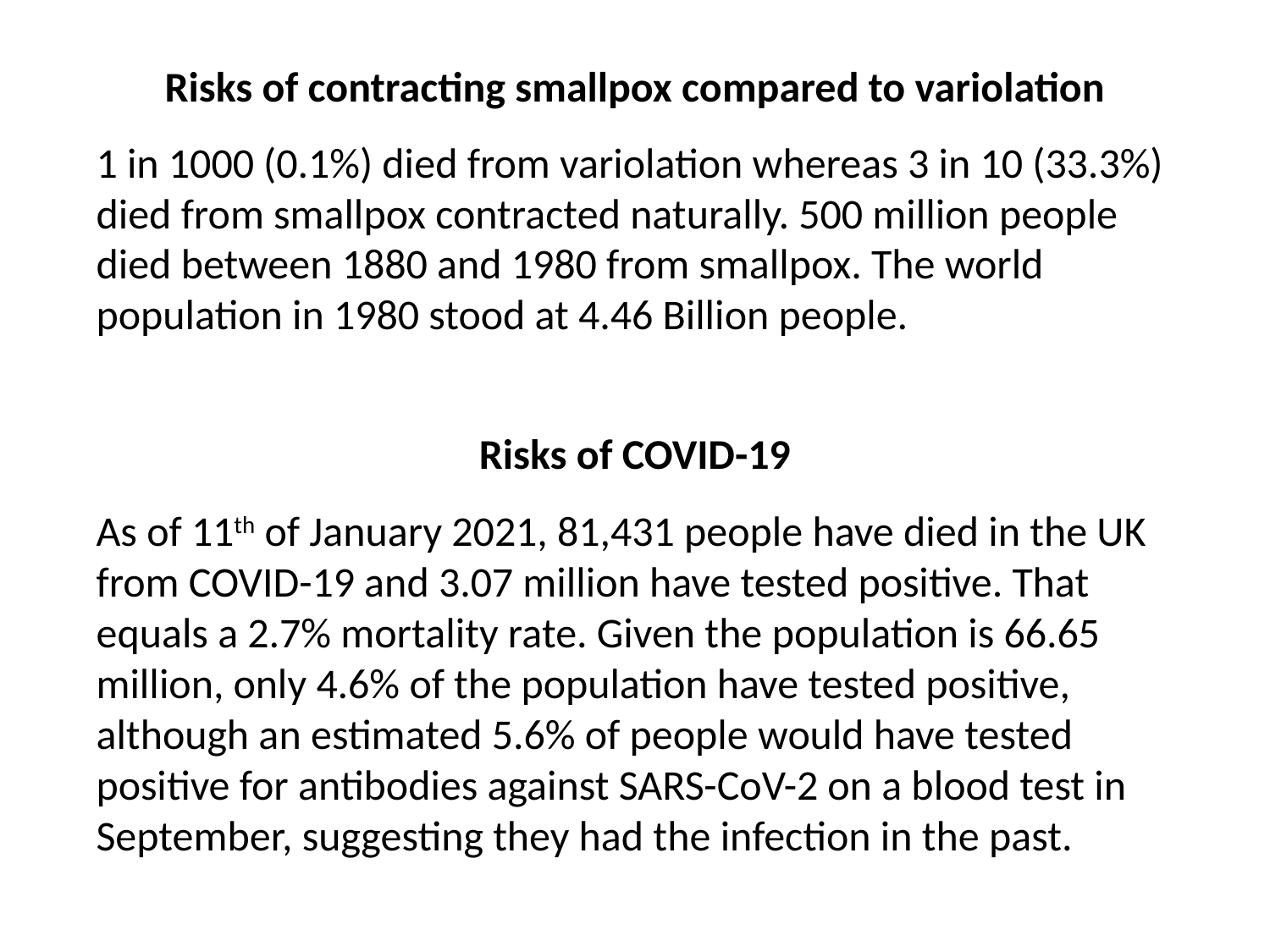

Risks of contracting smallpox compared to variolation

1 in 1000 (0.1%) died from variolation whereas 3 in 10 (33.3%) died from smallpox contracted naturally. 500 million people died between 1880 and 1980 from smallpox. The world population in 1980 stood at 4.46 Billion people.
Risks of COVID-19

As of 11th of January 2021, 81,431 people have died in the UK from COVID-19 and 3.07 million have tested positive. That equals a 2.7% mortality rate. Given the population is 66.65 million, only 4.6% of the population have tested positive, although an estimated 5.6% of people would have tested positive for antibodies against SARS-CoV-2 on a blood test in September, suggesting they had the infection in the past.